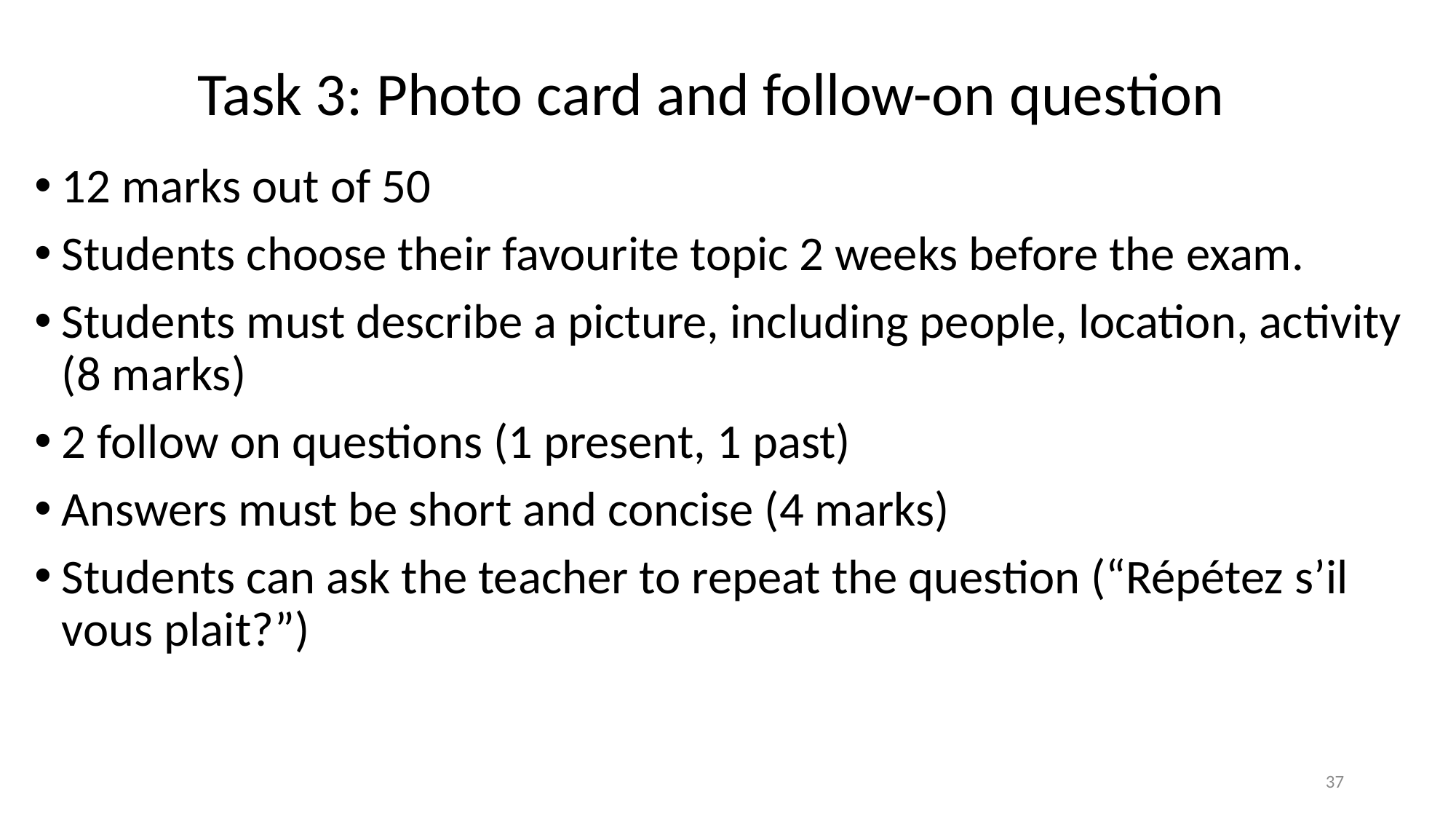

# Task 3: Photo card and follow-on question
12 marks out of 50
Students choose their favourite topic 2 weeks before the exam.
Students must describe a picture, including people, location, activity (8 marks)
2 follow on questions (1 present, 1 past)
Answers must be short and concise (4 marks)
Students can ask the teacher to repeat the question (“Répétez s’il vous plait?”)
37